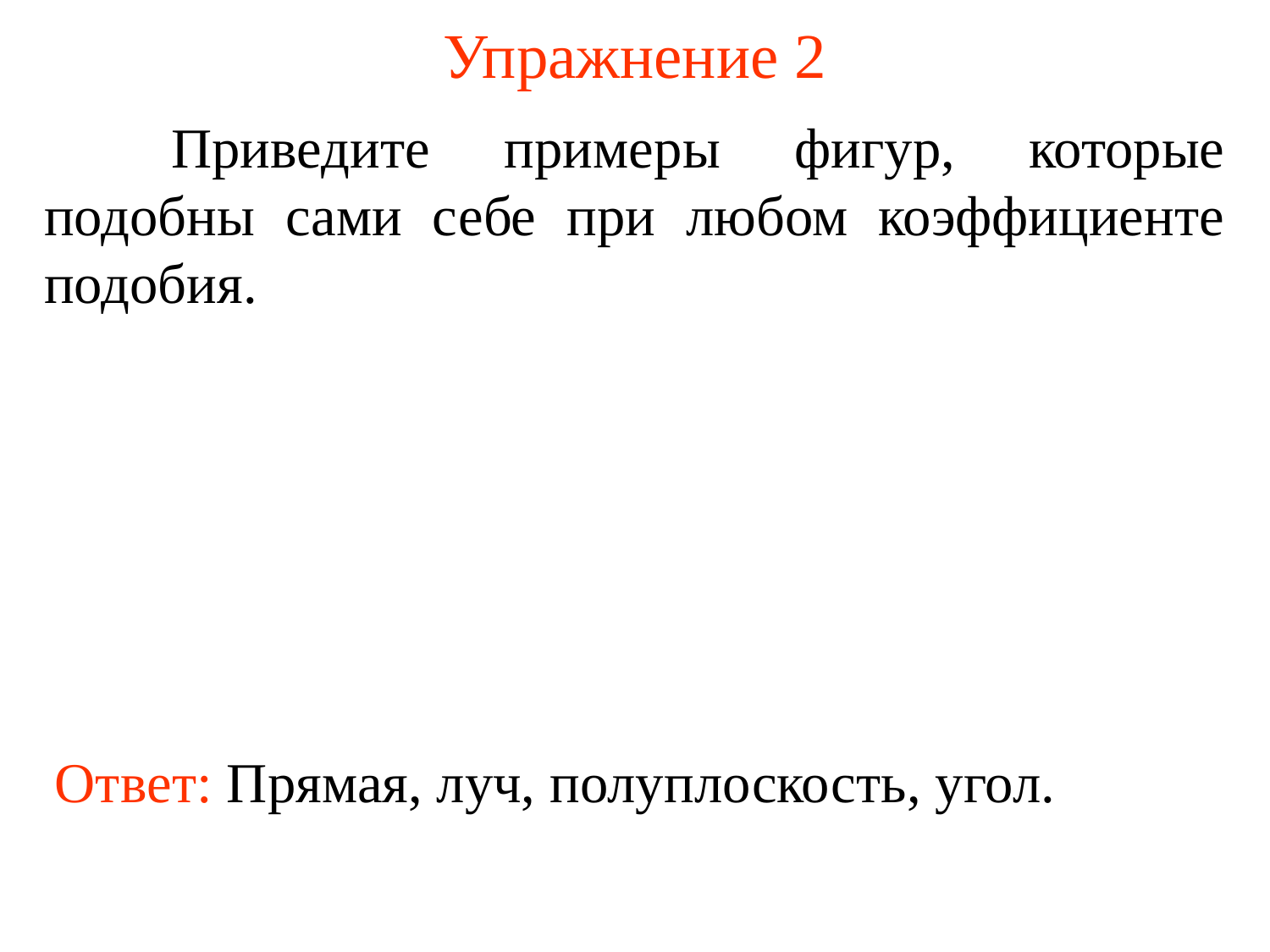

# Упражнение 2
	Приведите примеры фигур, которые подобны сами себе при любом коэффициенте подобия.
Ответ: Прямая, луч, полуплоскость, угол.